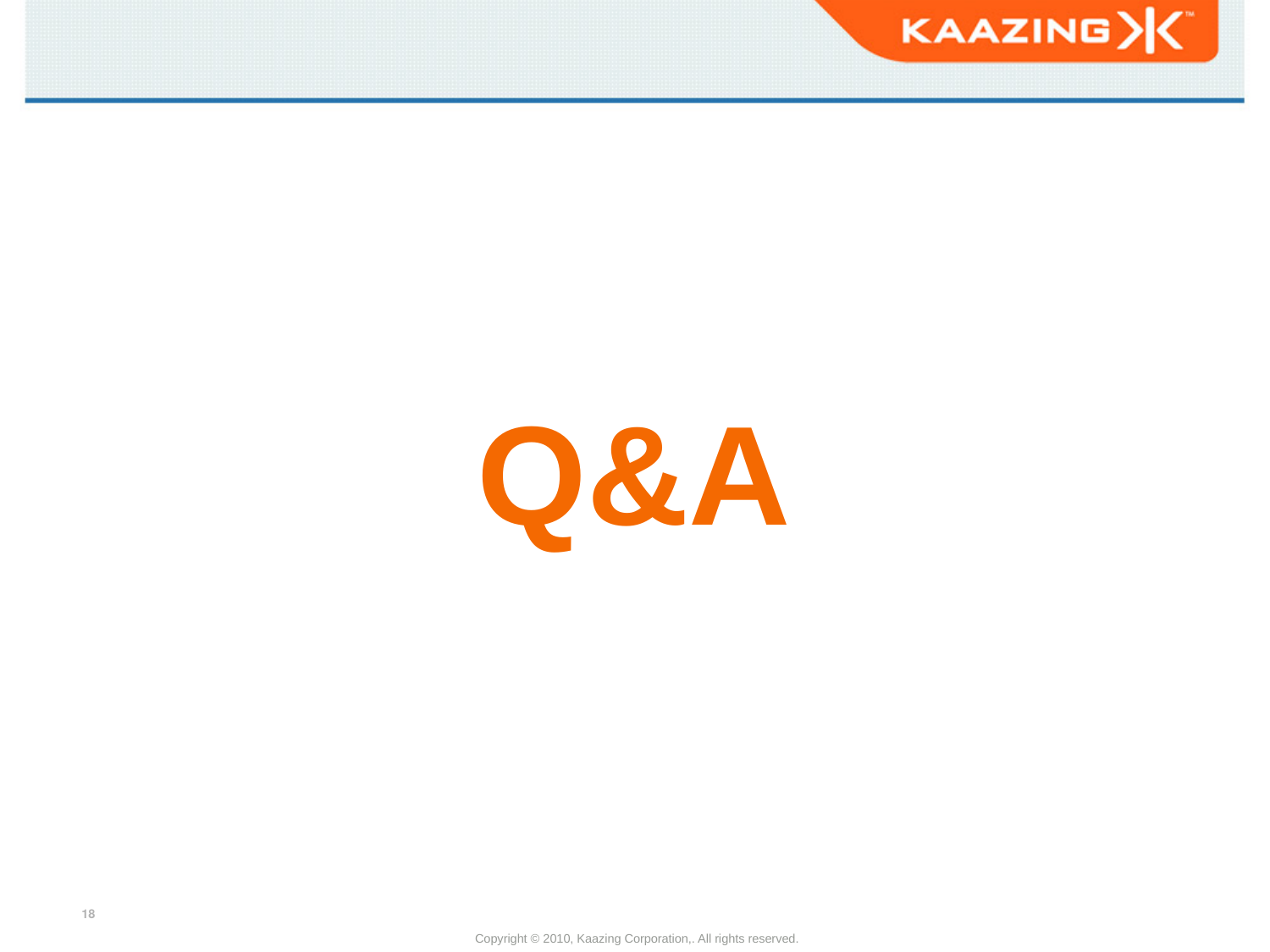

Q&A
Copyright © 2010, Kaazing Corporation,. All rights reserved.